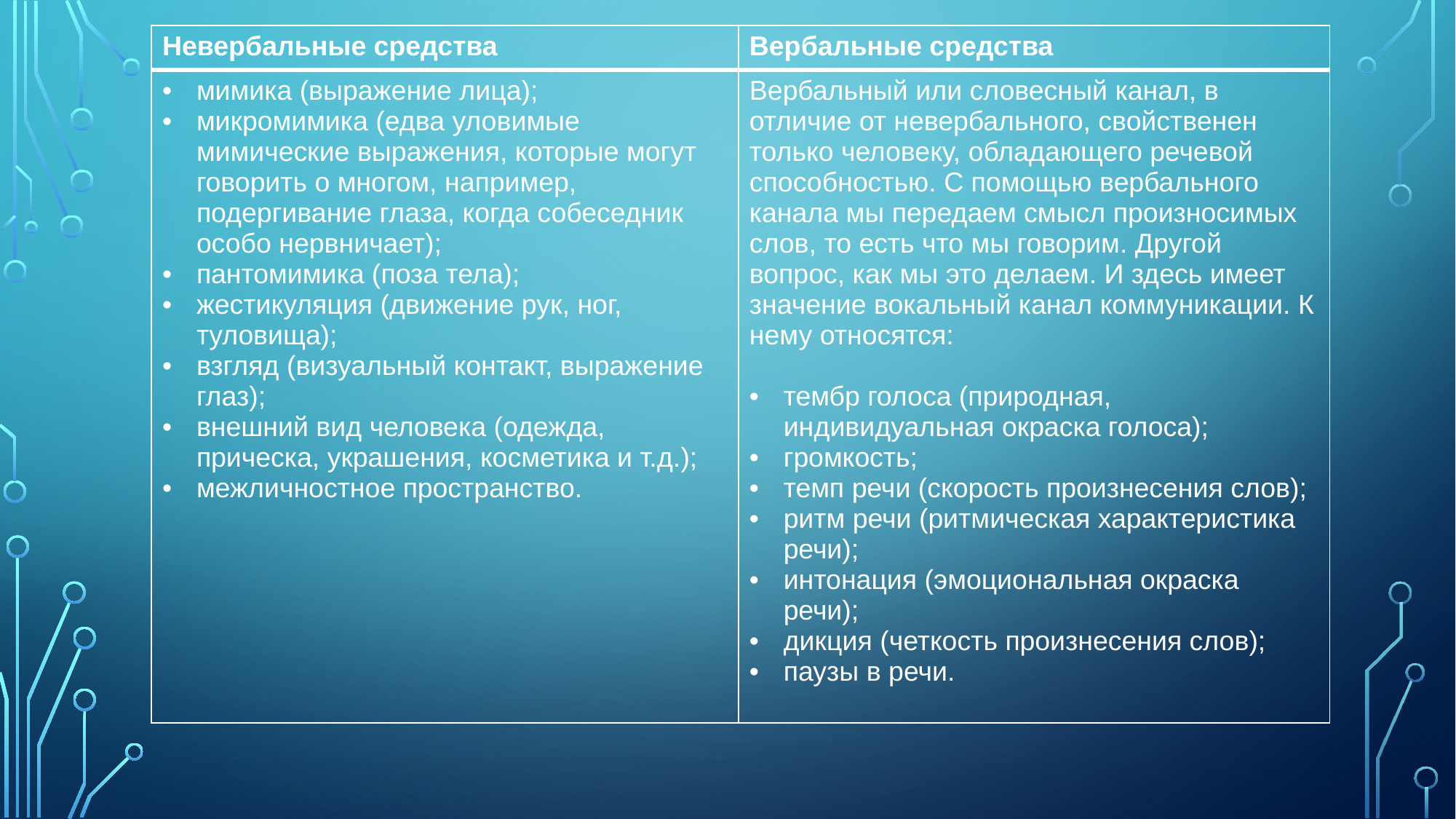

| Невербальные средства | Вербальные средства |
| --- | --- |
| мимика (выражение лица); микромимика (едва уловимые мимические выражения, которые могут говорить о многом, например, подергивание глаза, когда собеседник особо нервничает); пантомимика (поза тела); жестикуляция (движение рук, ног, туловища); взгляд (визуальный контакт, выражение глаз); внешний вид человека (одежда, прическа, украшения, косметика и т.д.); межличностное пространство. | Вербальный или словесный канал, в отличие от невербального, свойственен только человеку, обладающего речевой способностью. С помощью вербального канала мы передаем смысл произносимых слов, то есть что мы говорим. Другой вопрос, как мы это делаем. И здесь имеет значение вокальный канал коммуникации. К нему относятся: тембр голоса (природная, индивидуальная окраска голоса); громкость; темп речи (скорость произнесения слов); ритм речи (ритмическая характеристика речи); интонация (эмоциональная окраска речи); дикция (четкость произнесения слов); паузы в речи. |